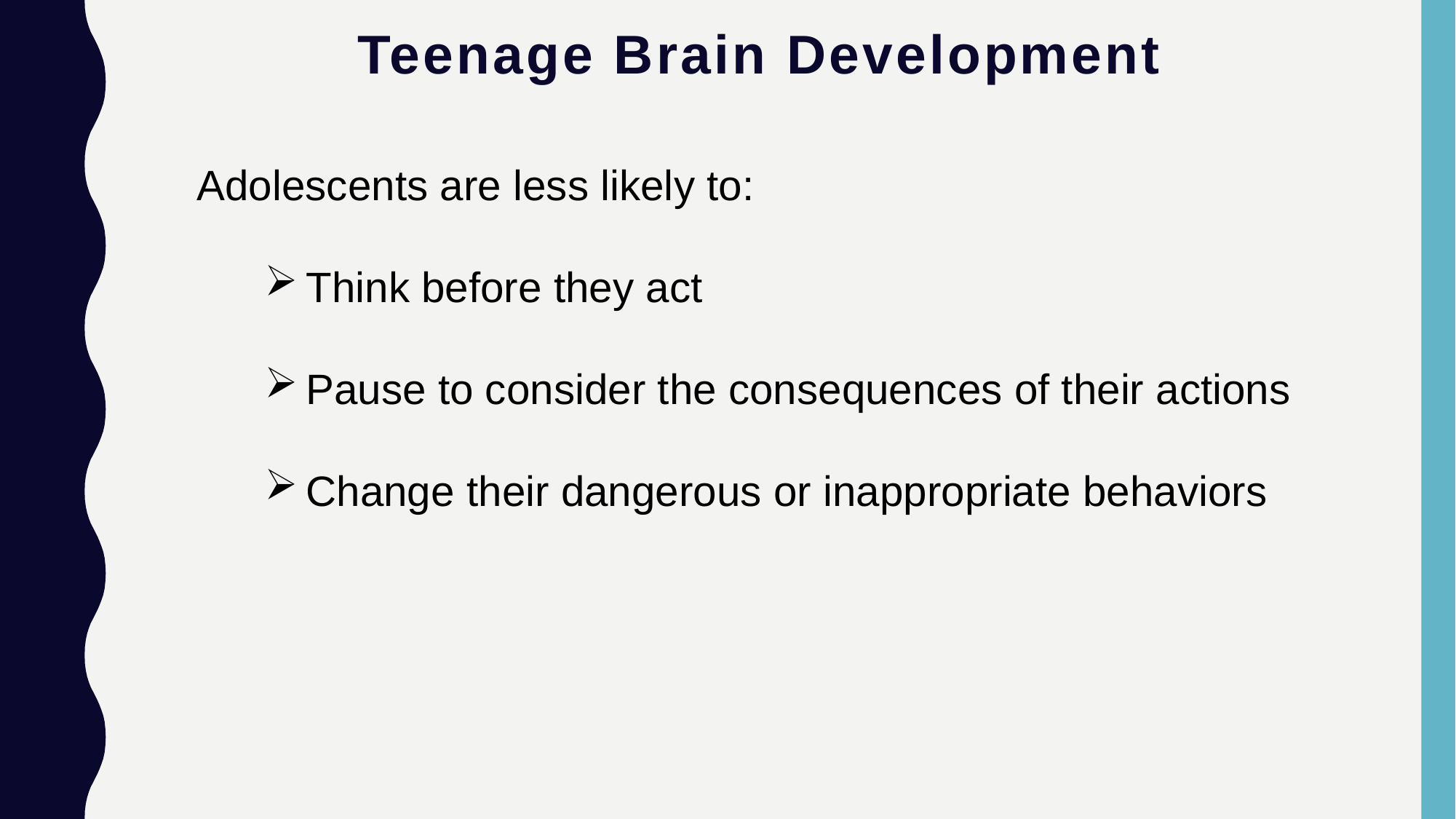

# Teenage Brain Development
Adolescents are less likely to:

Think before they act

Pause to consider the consequences of their actions

Change their dangerous or inappropriate behaviors